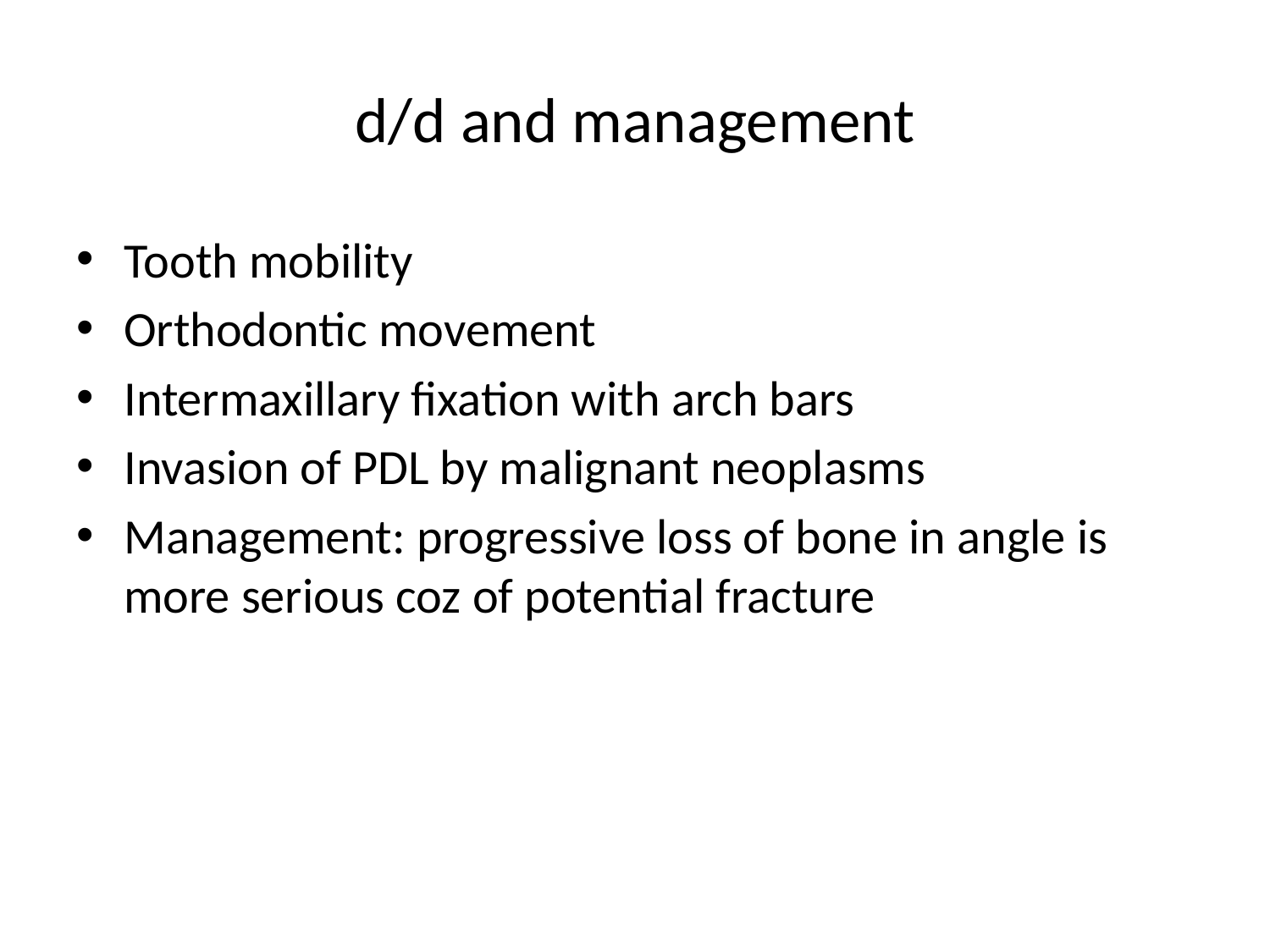

# d/d and management
Tooth mobility
Orthodontic movement
Intermaxillary fixation with arch bars
Invasion of PDL by malignant neoplasms
Management: progressive loss of bone in angle is more serious coz of potential fracture